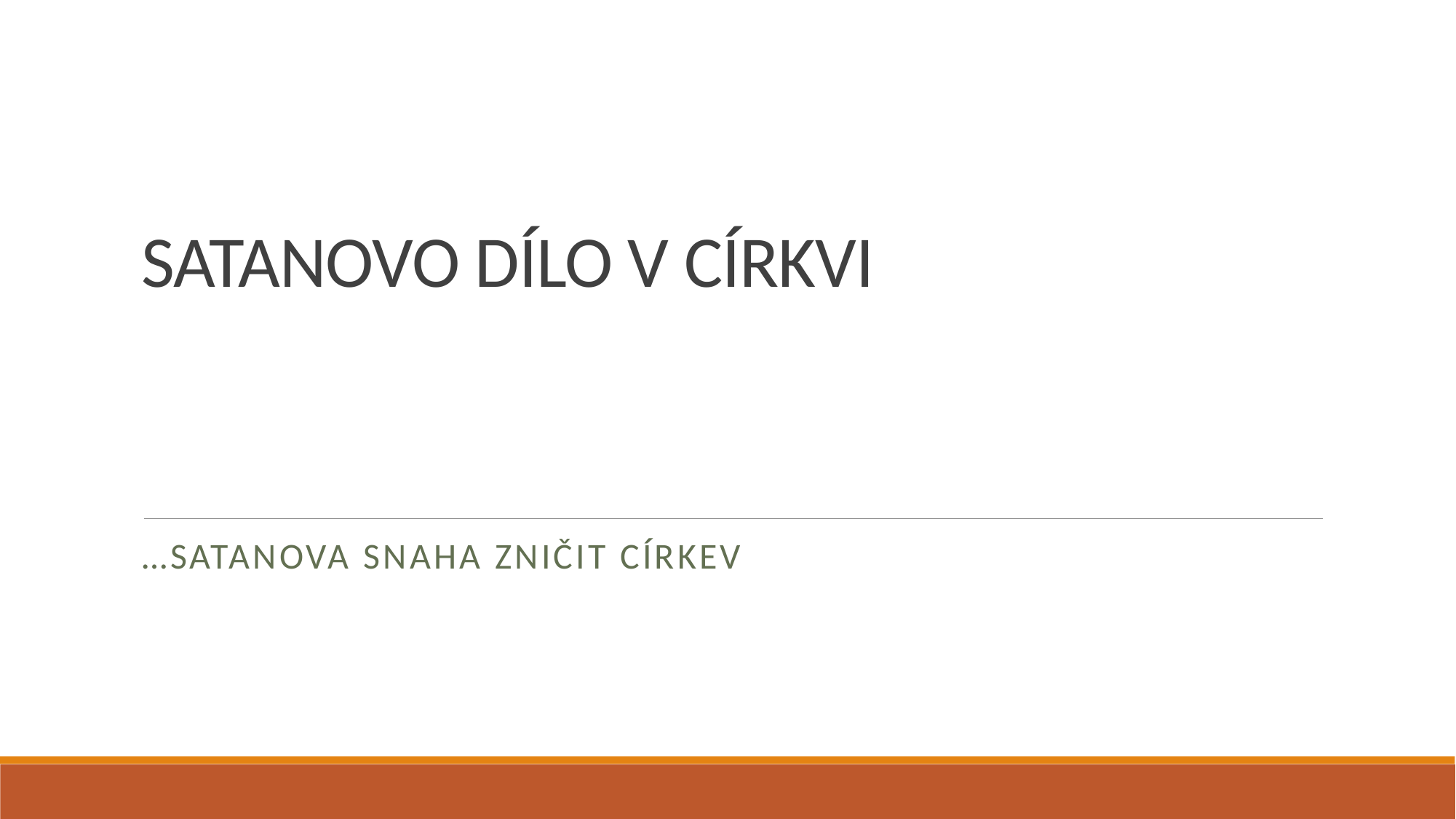

#
SATANOVO DÍLO V CÍRKVI

…satanova snaha zničit církev